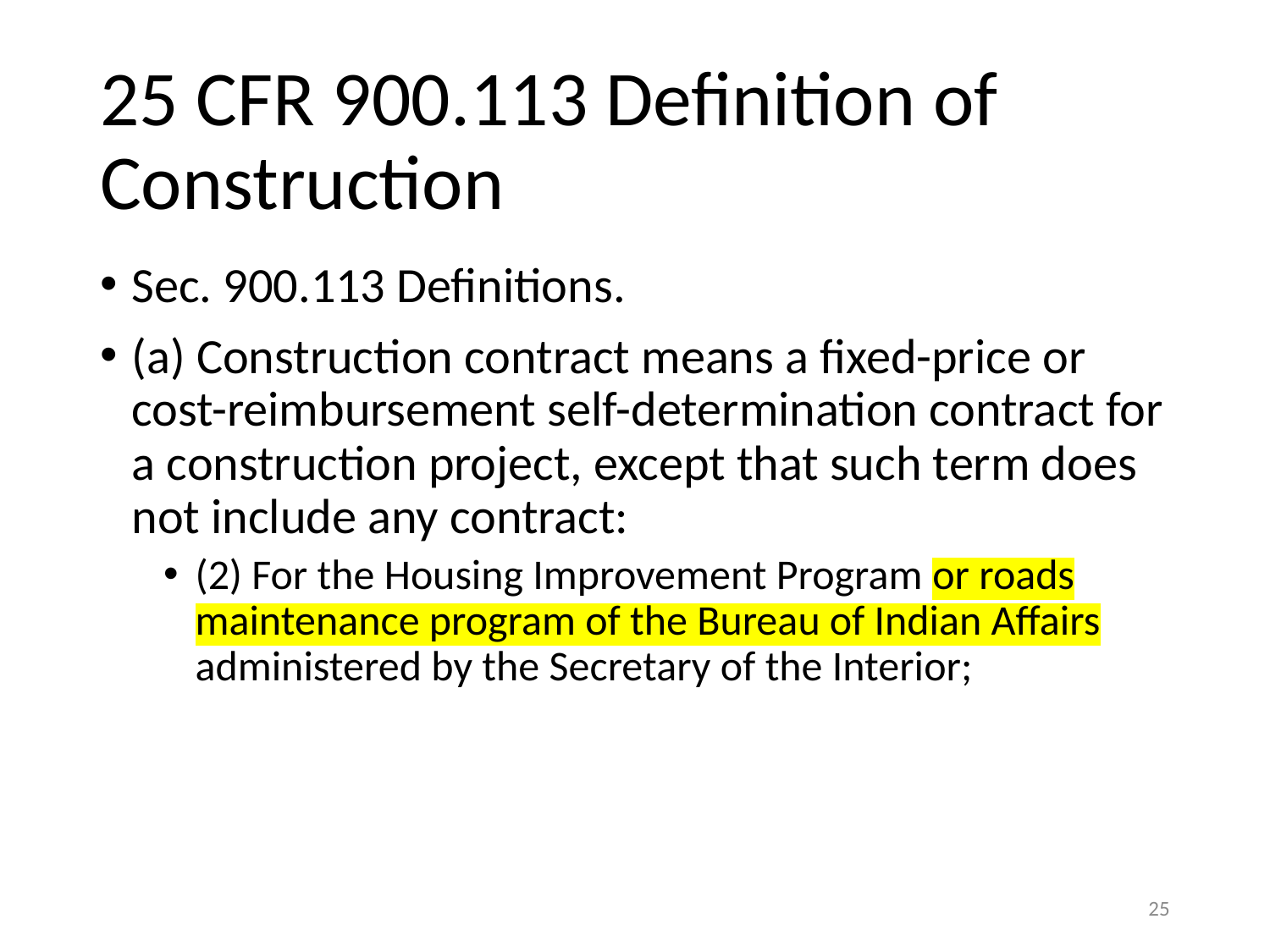

# 25 CFR 900.113 Definition of Construction
Sec. 900.113 Definitions.
(a) Construction contract means a fixed-price or cost-reimbursement self-determination contract for a construction project, except that such term does not include any contract:
(2) For the Housing Improvement Program or roads maintenance program of the Bureau of Indian Affairs administered by the Secretary of the Interior;
25